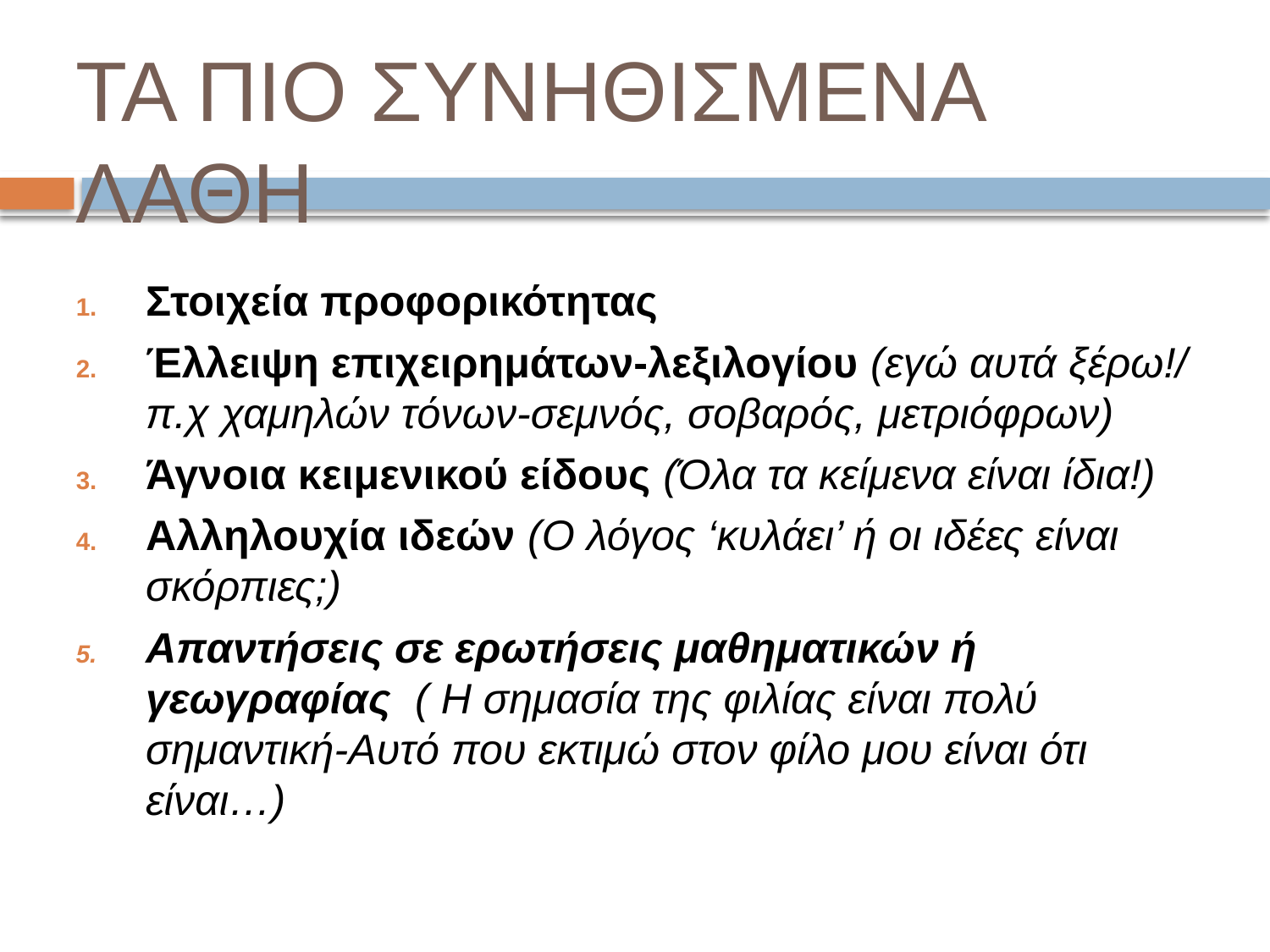

# ΤΑ ΠΙΟ ΣΥΝΗΘΙΣΜΕΝΑ ΛΑΘΗ
Στοιχεία προφορικότητας
Έλλειψη επιχειρημάτων-λεξιλογίου (εγώ αυτά ξέρω!/ π.χ χαμηλών τόνων-σεμνός, σοβαρός, μετριόφρων)
Άγνοια κειμενικού είδους (Όλα τα κείμενα είναι ίδια!)
Αλληλουχία ιδεών (Ο λόγος ‘κυλάει’ ή οι ιδέες είναι σκόρπιες;)
Απαντήσεις σε ερωτήσεις μαθηματικών ή γεωγραφίας  ( Η σημασία της φιλίας είναι πολύ σημαντική-Αυτό που εκτιμώ στον φίλο μου είναι ότι είναι…)